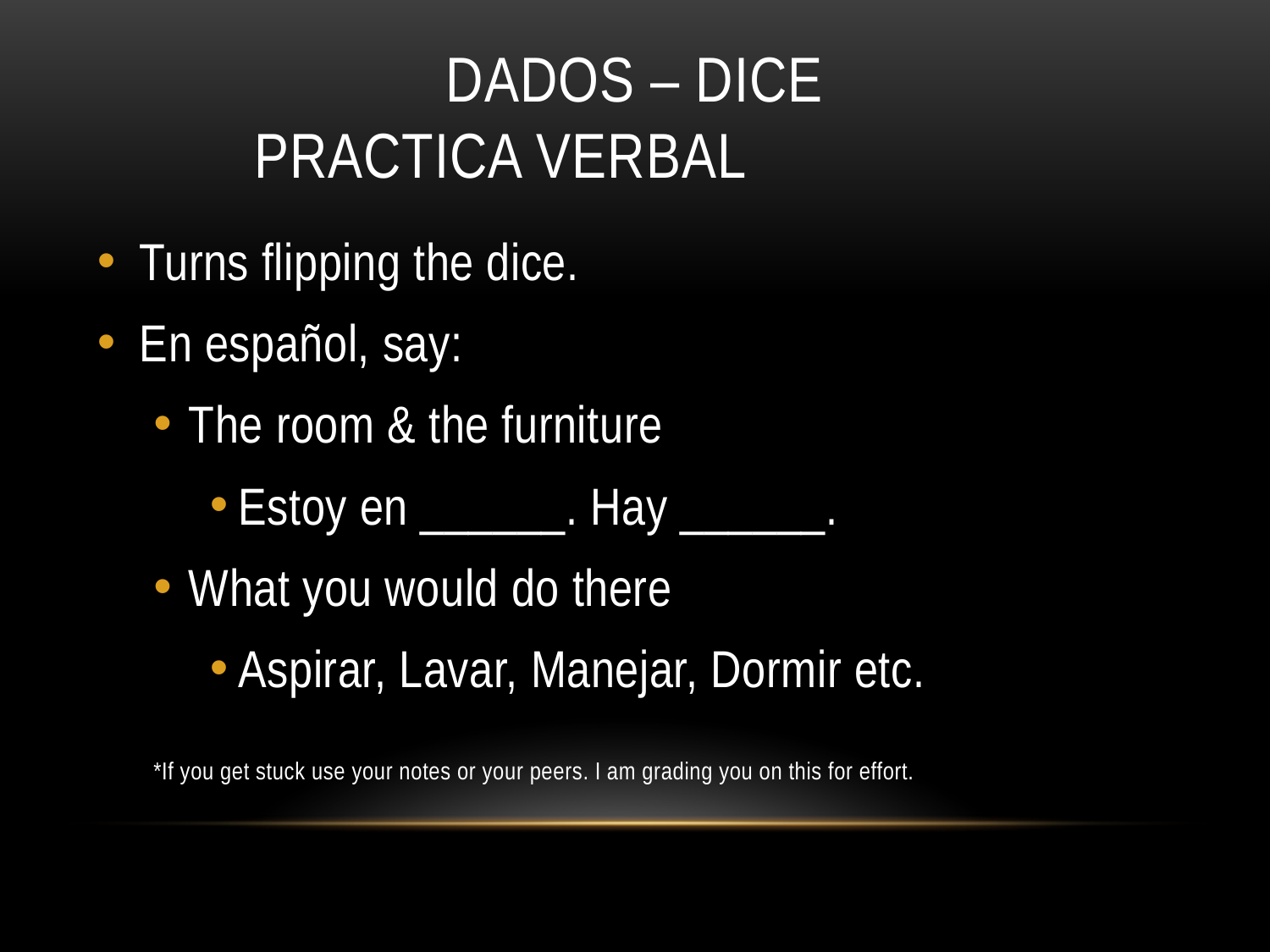

# Dados – dice Practica verbal
Turns flipping the dice.
En español, say:
The room & the furniture
Estoy en ______. Hay ______.
What you would do there
Aspirar, Lavar, Manejar, Dormir etc.

*If you get stuck use your notes or your peers. I am grading you on this for effort.